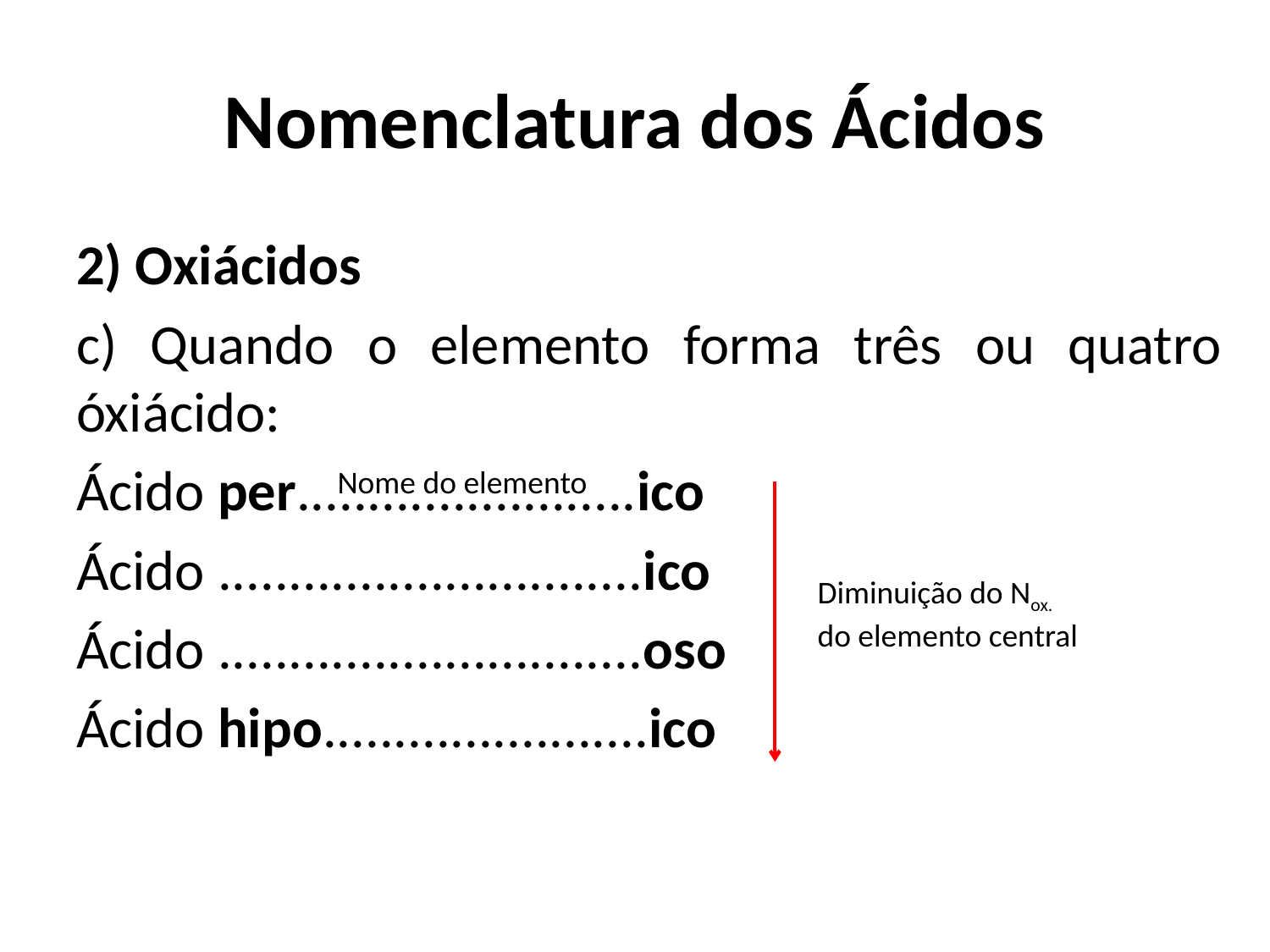

# Nomenclatura dos Ácidos
2) Oxiácidos
c) Quando o elemento forma três ou quatro óxiácido:
Ácido per........................ico
Ácido ..............................ico
Ácido ..............................oso
Ácido hipo.......................ico

Nome do elemento
Diminuição do Nox. do elemento central